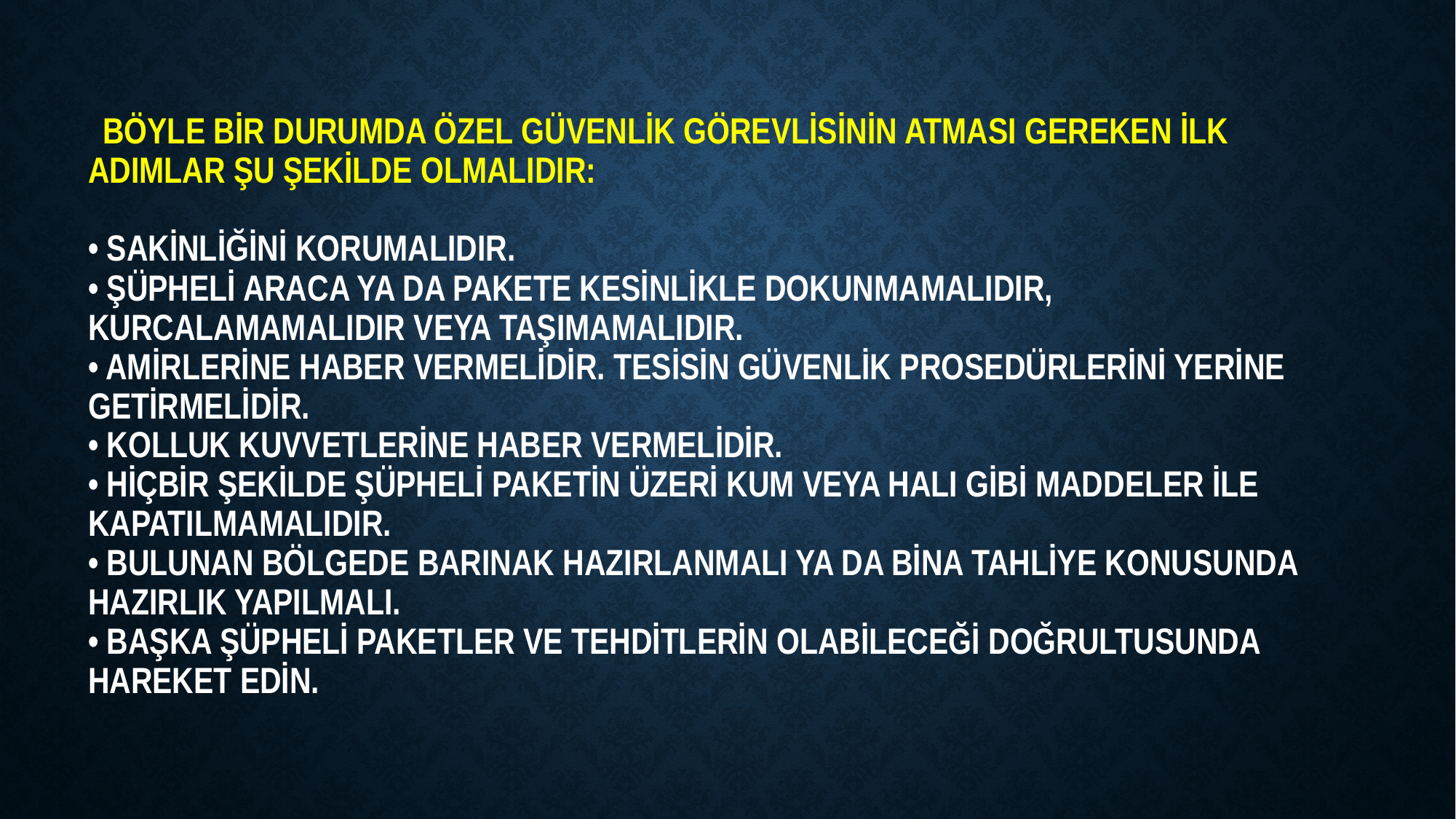

# Böyle bir durumda özel güvenlik görevlisinin atması gereken ilk adımlar şu şekilde olmalıdır:  • Sakinliğini korumalıdır.  • Şüpheli araca ya da pakete kesinlikle dokunmamalıdır, kurcalamamalıdır veya taşımamalıdır.  • Amirlerine haber vermelidir. Tesisin güvenlik prosedürlerini yerine getirmelidir.  • Kolluk kuvvetlerine haber vermelidir.  • Hiçbir şekilde şüpheli paketin üzeri kum veya halı gibi maddeler ile kapatılmamalıdır.  • Bulunan bölgede barınak hazırlanmalı ya da bina tahliye konusunda hazırlık yapılmalı.  • Başka şüpheli paketler ve tehditlerin olabileceği doğrultusunda hareket edin.